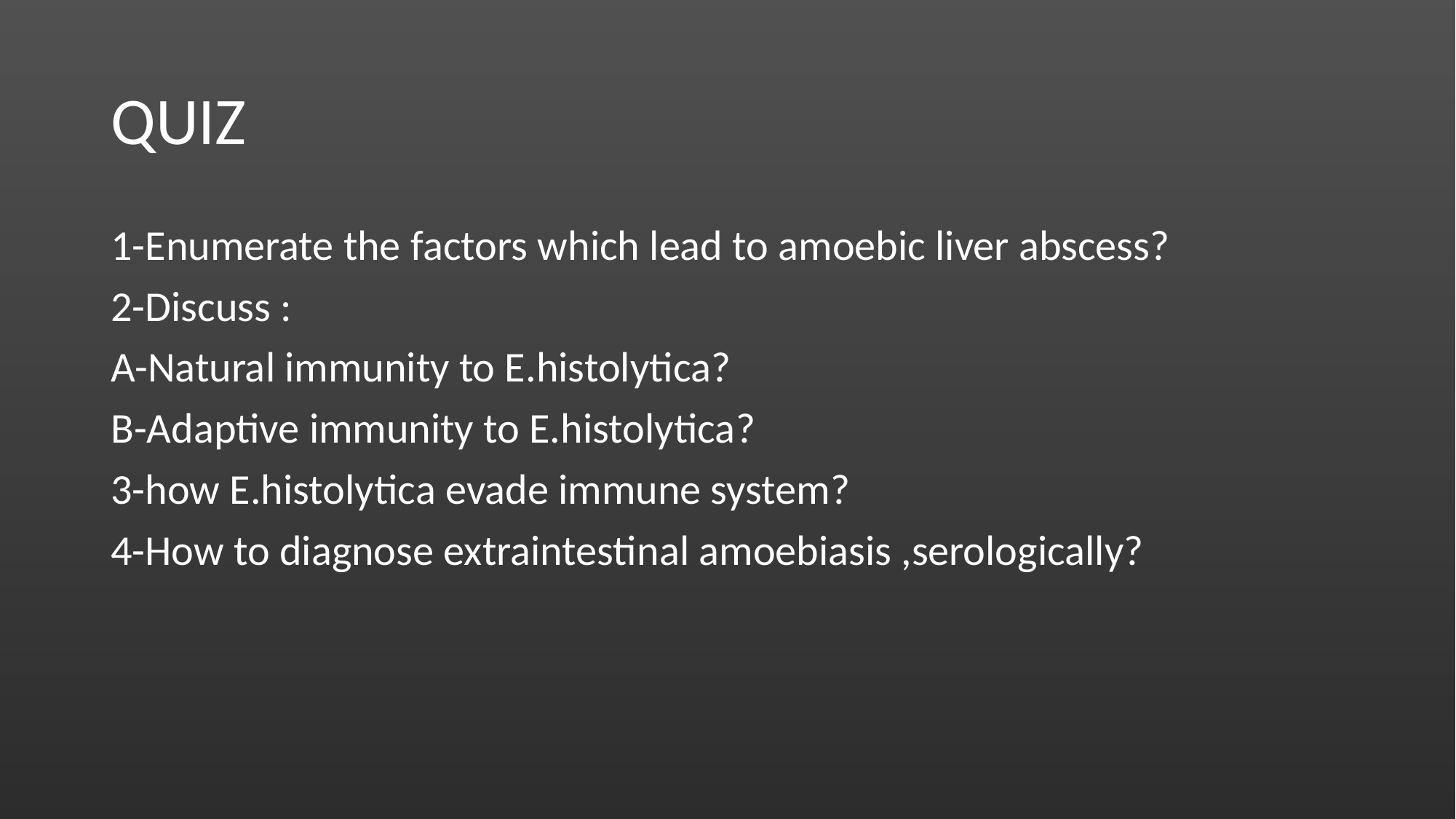

# QUIZ
1-Enumerate the factors which lead to amoebic liver abscess?
2-Discuss :
A-Natural immunity to E.histolytica?
B-Adaptive immunity to E.histolytica?
3-how E.histolytica evade immune system?
4-How to diagnose extraintestinal amoebiasis ,serologically?